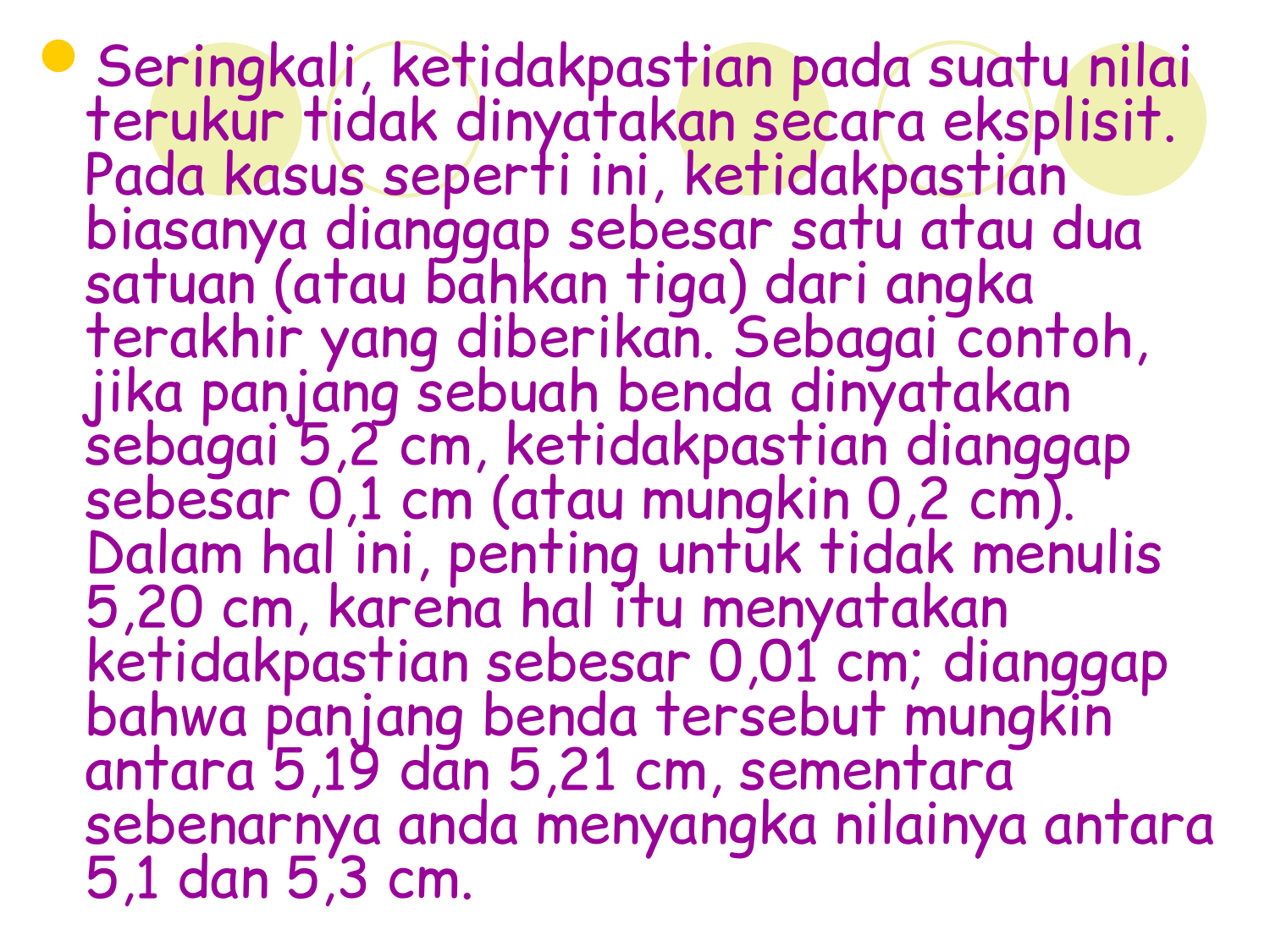

Seringkali, ketidakpastian pada suatu nilai terukur tidak dinyatakan secara eksplisit. Pada kasus seperti ini, ketidakpastian biasanya dianggap sebesar satu atau dua satuan (atau bahkan tiga) dari angka terakhir yang diberikan. Sebagai contoh, jika panjang sebuah benda dinyatakan sebagai 5,2 cm, ketidakpastian dianggap sebesar 0,1 cm (atau mungkin 0,2 cm). Dalam hal ini, penting untuk tidak menulis 5,20 cm, karena hal itu menyatakan ketidakpastian sebesar 0,01 cm; dianggap bahwa panjang benda tersebut mungkin antara 5,19 dan 5,21 cm, sementara sebenarnya anda menyangka nilainya antara 5,1 dan 5,3 cm.